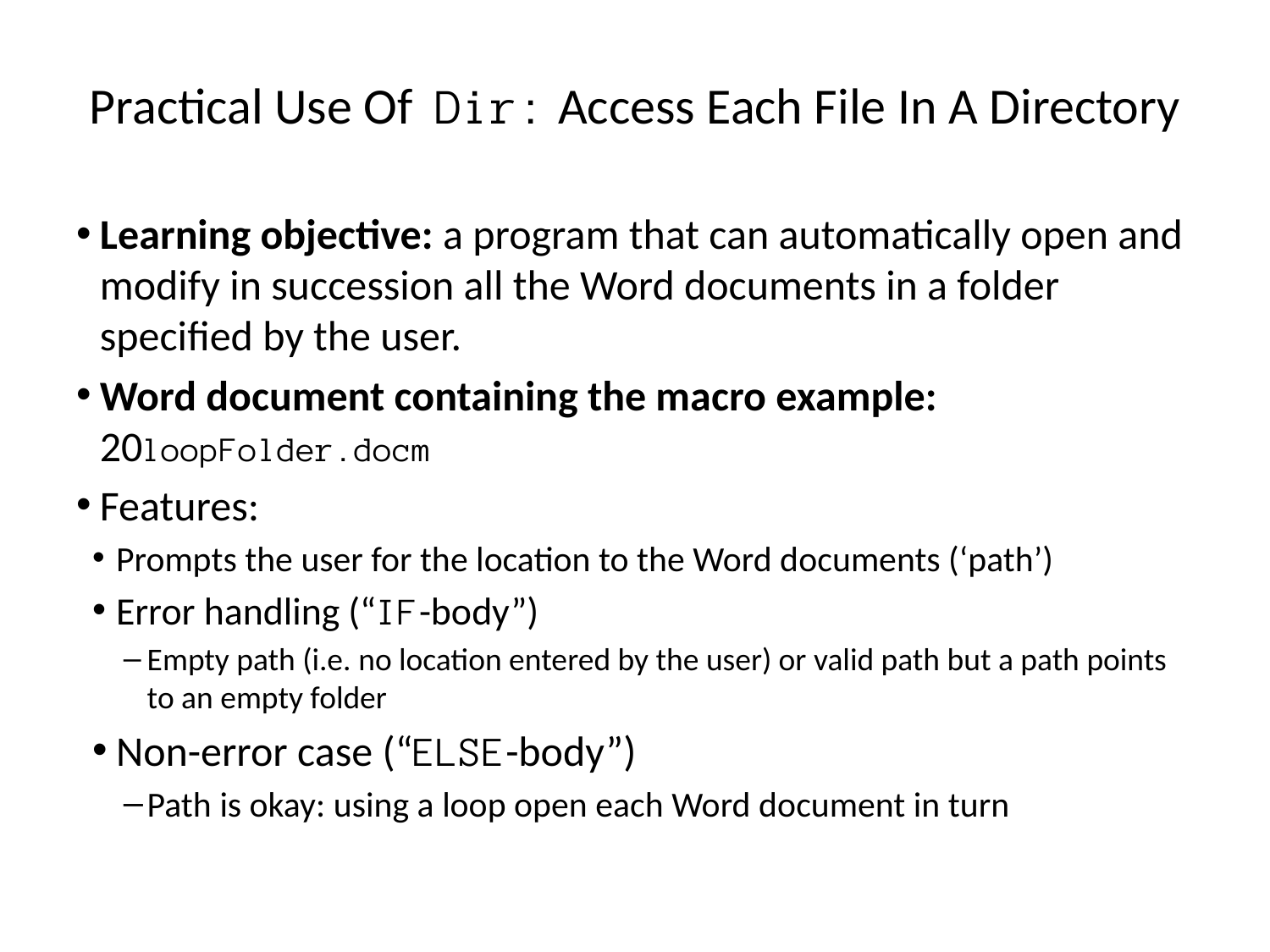

# Practical Use Of  Dir: Access Each File In A Directory
Learning objective: a program that can automatically open and modify in succession all the Word documents in a folder specified by the user.
Word document containing the macro example: 20loopFolder.docm
Features:
Prompts the user for the location to the Word documents (‘path’)
Error handling (“IF-body”)
Empty path (i.e. no location entered by the user) or valid path but a path points to an empty folder
Non-error case (“ELSE-body”)
Path is okay: using a loop open each Word document in turn